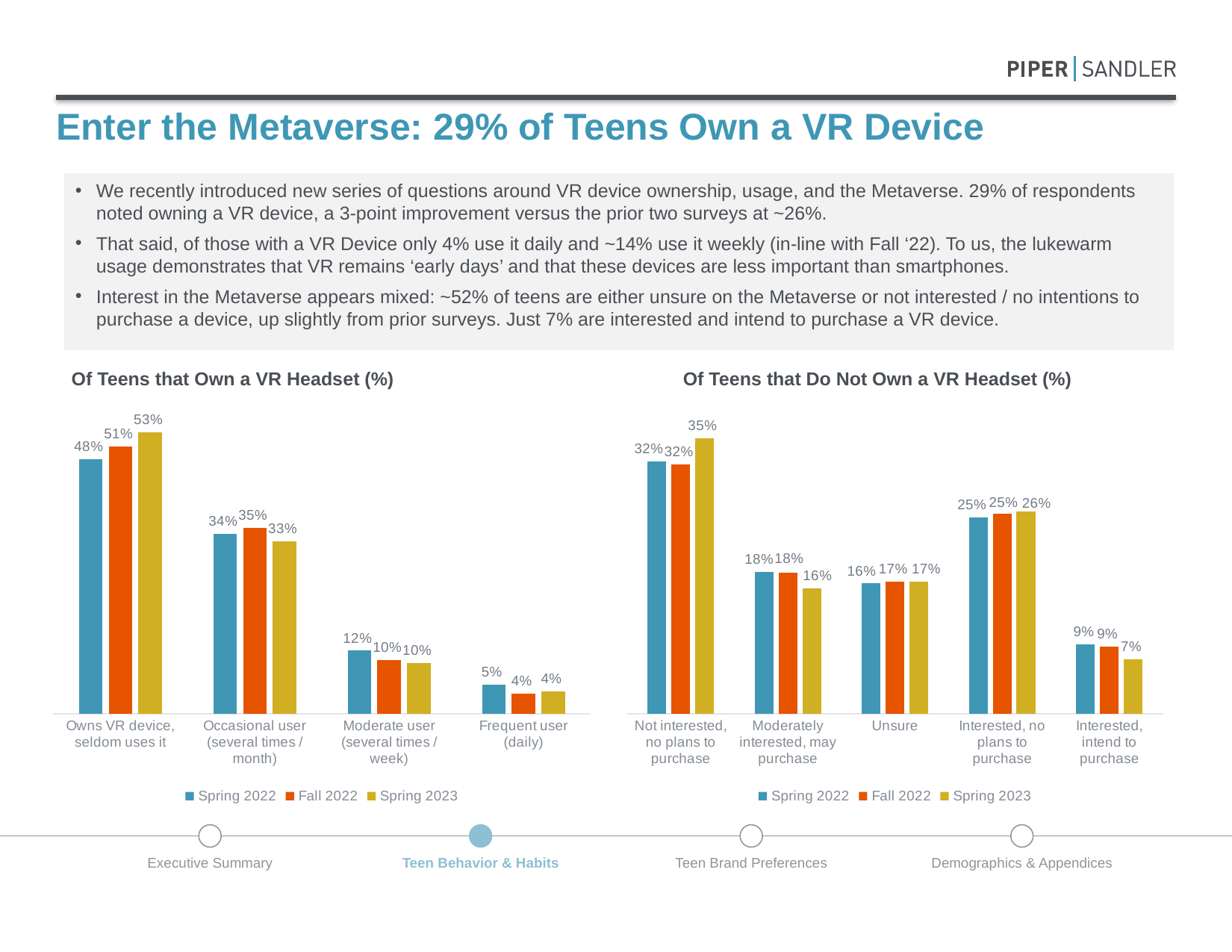

# Enter the Metaverse: 29% of Teens Own a VR Device
We recently introduced new series of questions around VR device ownership, usage, and the Metaverse. 29% of respondents noted owning a VR device, a 3-point improvement versus the prior two surveys at ~26%.
That said, of those with a VR Device only 4% use it daily and ~14% use it weekly (in-line with Fall ‘22). To us, the lukewarm usage demonstrates that VR remains ‘early days’ and that these devices are less important than smartphones.
Interest in the Metaverse appears mixed: ~52% of teens are either unsure on the Metaverse or not interested / no intentions to purchase a device, up slightly from prior surveys. Just 7% are interested and intend to purchase a VR device.

Of Teens that Do Not Own a VR Headset (%)
Of Teens that Own a VR Headset (%)

### Chart

| Category | Spring 2022 | Fall 2022 | Spring 2023 |
|---|---|---|---|
| Owns VR device, seldom uses it | 0.4836285560923242 | 0.5070532915360502 | 0.5347091932457786 |
| Occasional user (several times / month) | 0.34192163177670426 | 0.35370950888192265 | 0.32707942464040024 |
| Moderate user (several times / week) | 0.11969940955448202 | 0.10188087774294671 | 0.09568480300187618 |
| Frequent user (daily) | 0.05475040257648953 | 0.03761755485893417 | 0.04252657911194497 |

### Chart

| Category | Spring 2022 | Fall 2022 | Spring 2023 |
|---|---|---|---|
| Not interested, no plans to purchase | 0.31911128588281557 | 0.3160651920838184 | 0.3492303810244764 |
| Moderately interested, may purchase | 0.17951238694455368 | 0.1785021342646488 | 0.15846580873075952 |
| Unsure | 0.16496264254817145 | 0.16695770275514163 | 0.16704516780217007 |
| Interested, no plans to purchase | 0.24891860007864727 | 0.253104384943733 | 0.25662376987130964 |
| Interested, intend to purchase | 0.08749508454581204 | 0.08537058595265813 | 0.06863487257128438 |

Executive Summary
Teen Behavior & Habits
Teen Brand Preferences
Demographics & Appendices